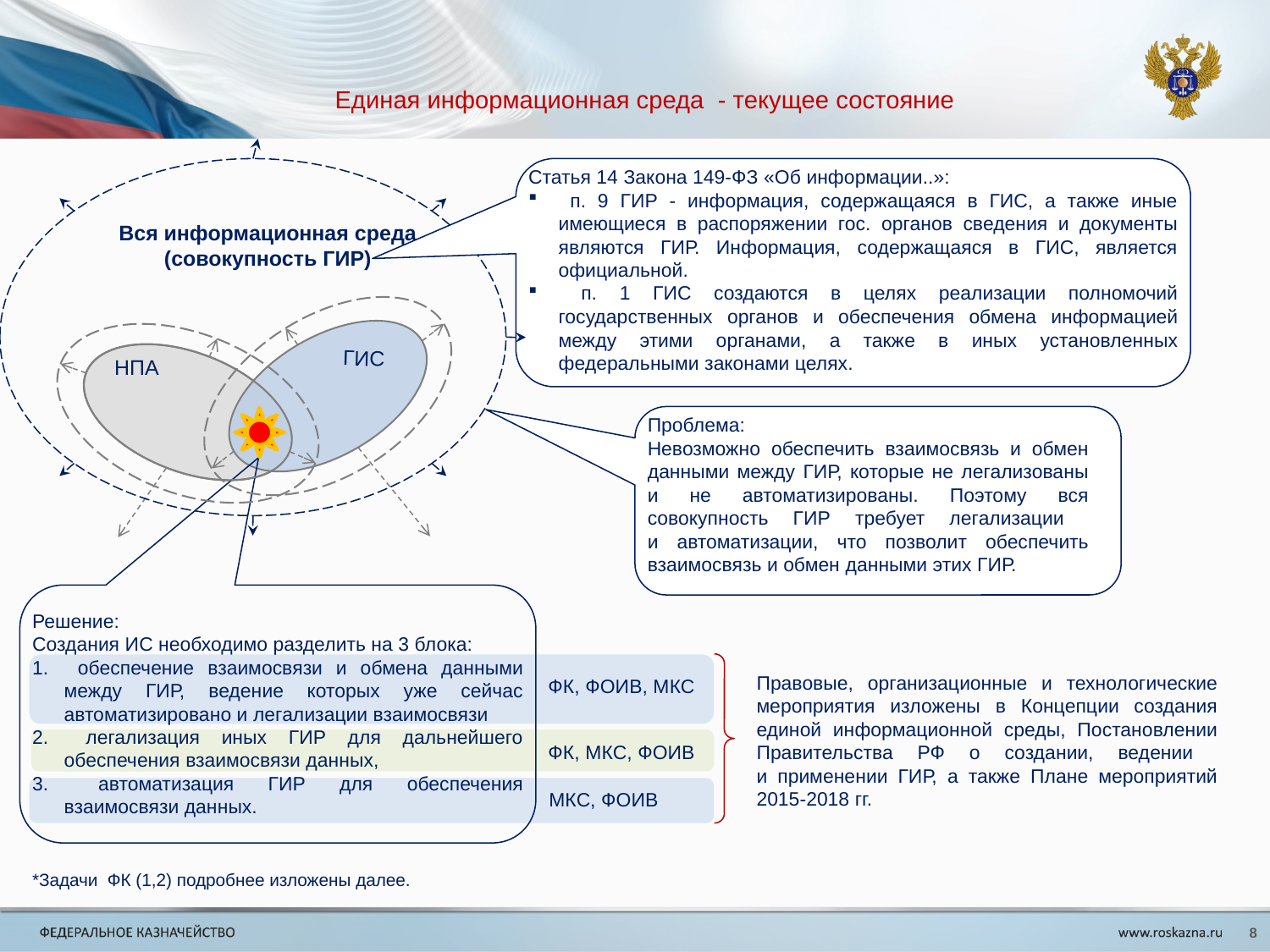

Единая информационная среда  - текущее состояние

Статья 14 Закона 149-ФЗ «Об информации..»:
 п. 9 ГИР - информация, содержащаяся в ГИС, а также иные имеющиеся в распоряжении гос. органов сведения и документы являются ГИР. Информация, содержащаяся в ГИС, является официальной.
 п. 1 ГИС создаются в целях реализации полномочий государственных органов и обеспечения обмена информацией между этими органами, а также в иных установленных федеральными законами целях.
Вся информационная среда
(совокупность ГИР)

ГИС

НПА

Проблема:
Невозможно обеспечить взаимосвязь и обмен данными между ГИР, которые не легализованы и не автоматизированы. Поэтому вся совокупность ГИР требует легализации
и автоматизации, что позволит обеспечить взаимосвязь и обмен данными этих ГИР.

Решение:
Создания ИС необходимо разделить на 3 блока:
 обеспечение взаимосвязи и обмена данными между ГИР, ведение которых уже сейчас автоматизировано и легализации взаимосвязи
 легализация иных ГИР для дальнейшего обеспечения взаимосвязи данных,
 автоматизация ГИР для обеспечения взаимосвязи данных.

Правовые, организационные и технологические мероприятия изложены в Концепции создания единой информационной среды, Постановлении Правительства РФ о создании, ведении
и применении ГИР, а также Плане мероприятий 2015-2018 гг.
ФК, ФОИВ, МКС

ФК, МКС, ФОИВ

МКС, ФОИВ
*Задачи  ФК (1,2) подробнее изложены далее.
8